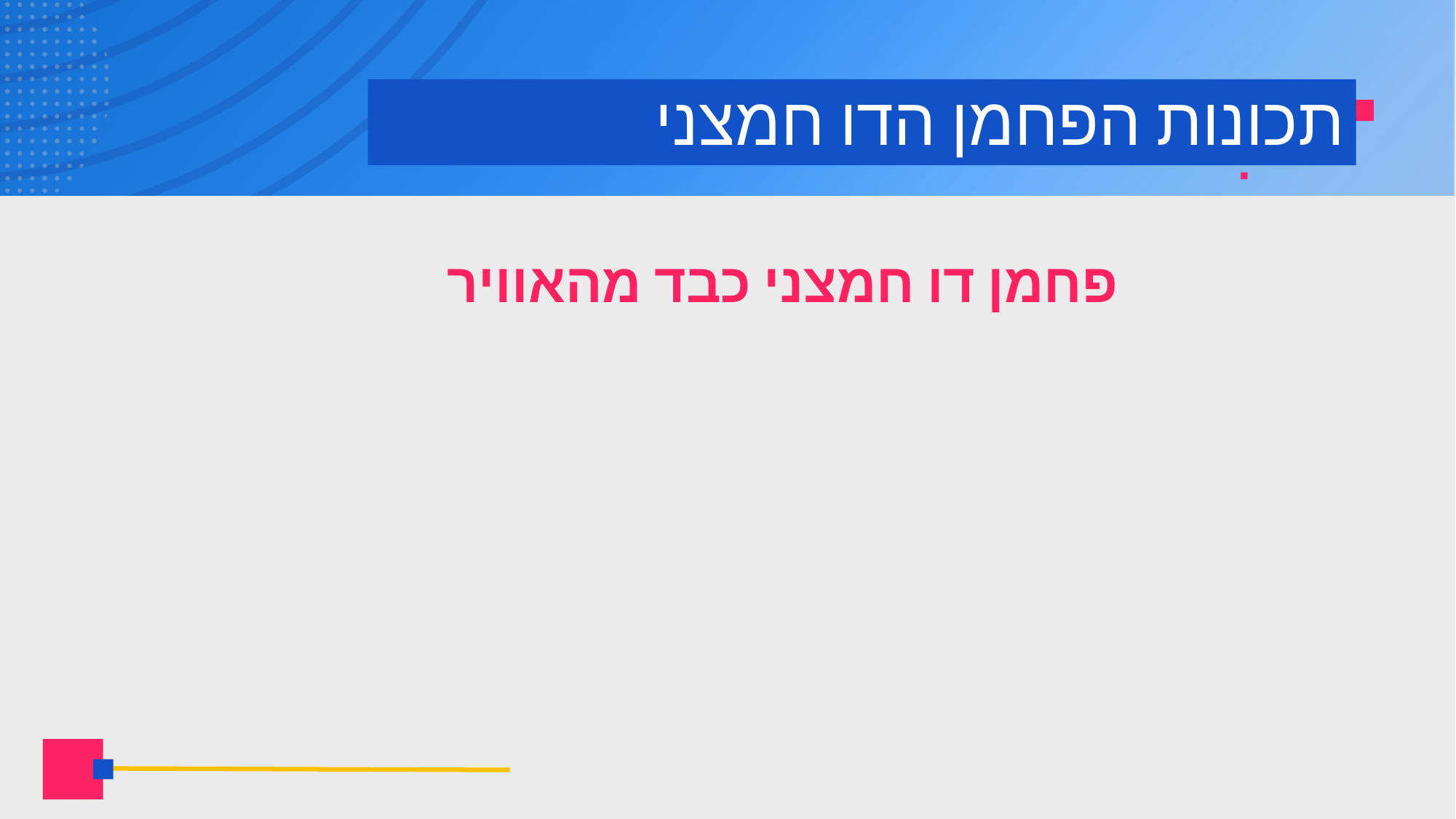

# תכונות הפחמן הדו חמצני
פחמן דו חמצני כבד מהאוויר